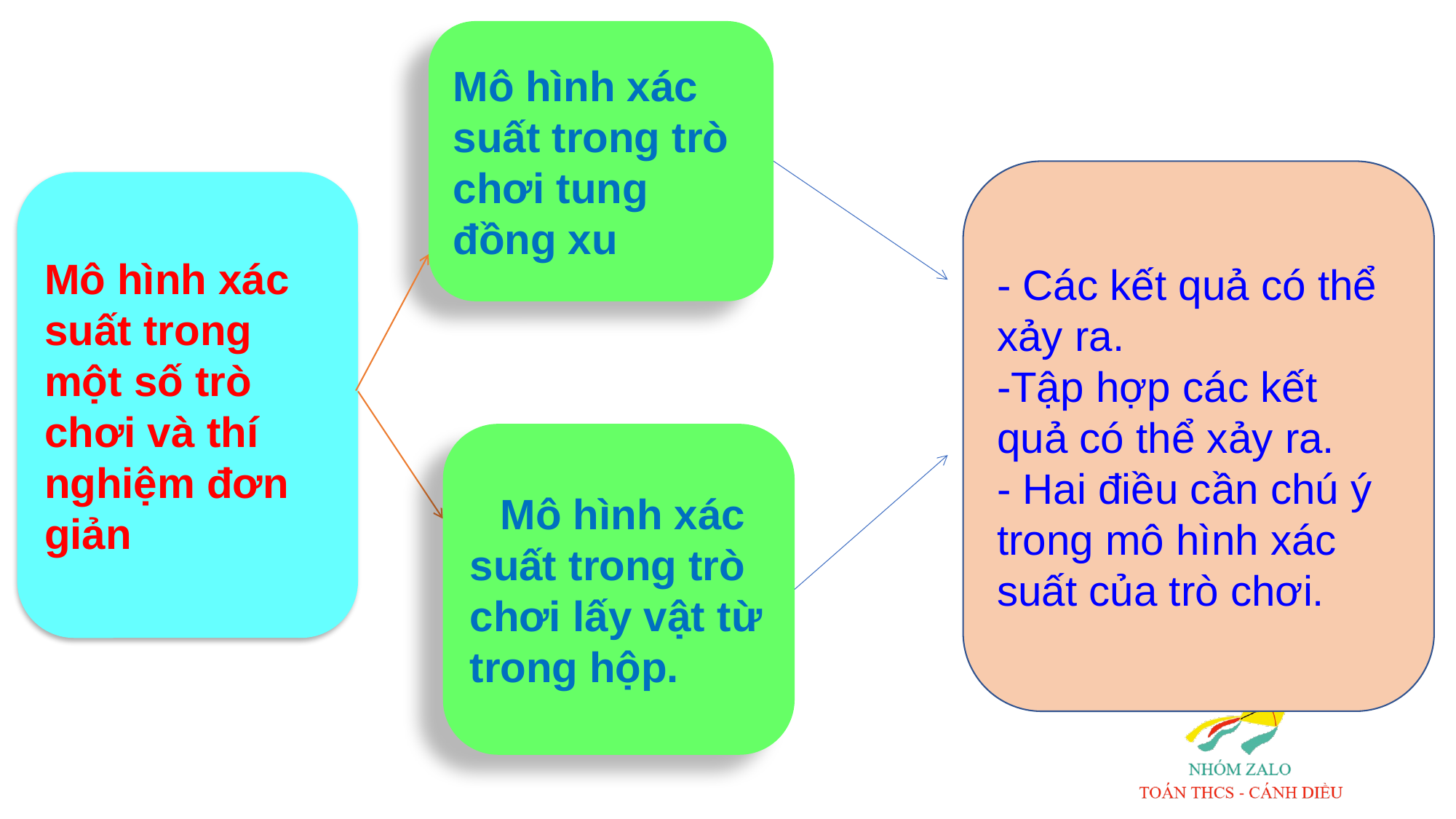

Mô hình xác suất trong trò chơi tung đồng xu
- Các kết quả có thể xảy ra.
-Tập hợp các kết quả có thể xảy ra.
- Hai điều cần chú ý trong mô hình xác suất của trò chơi.
Mô hình xác suất trong một số trò chơi và thí nghiệm đơn giản
   Mô hình xác suất trong trò chơi lấy vật từ trong hộp.